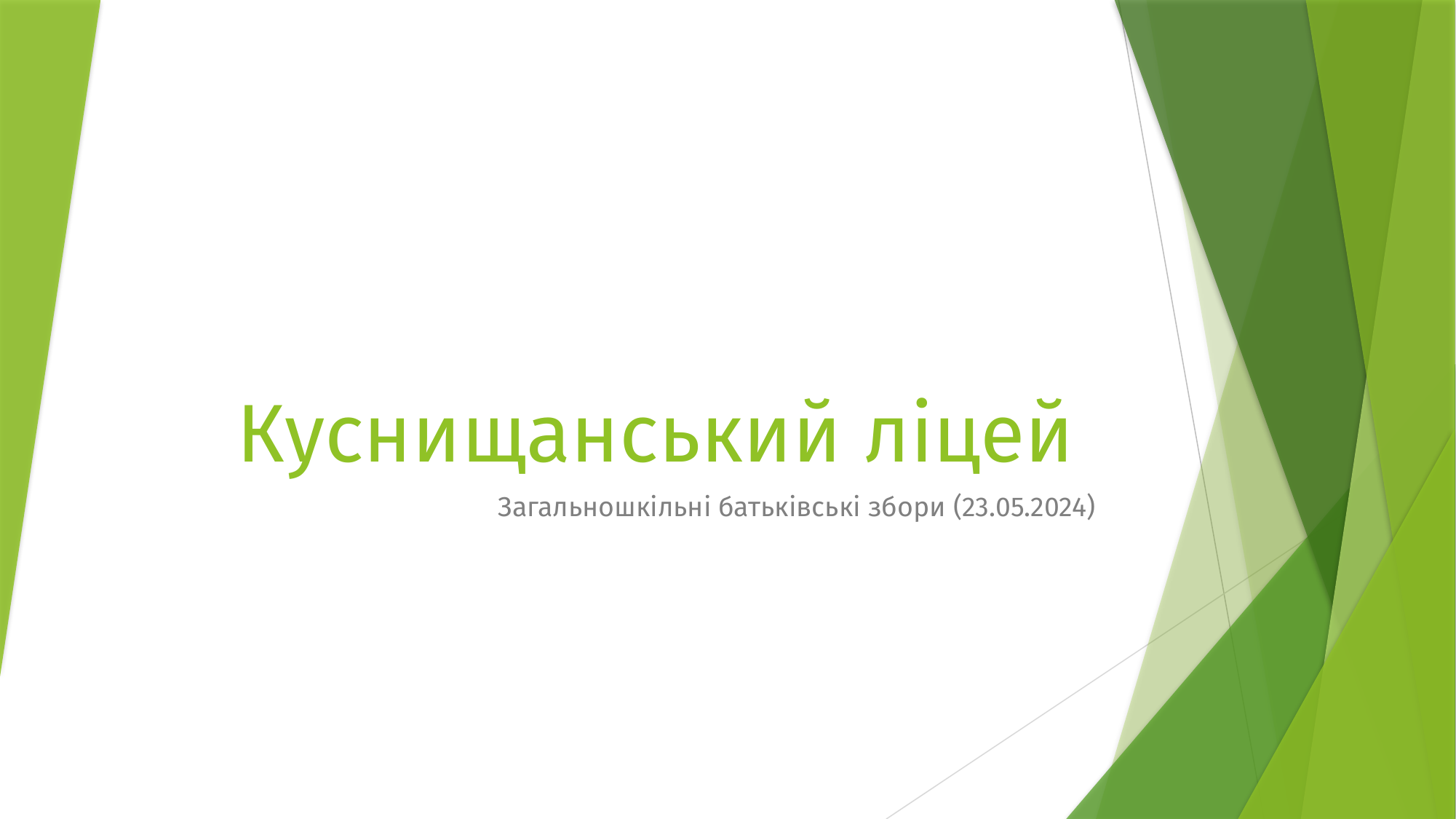

# Куснищанський ліцей
Загальношкільні батьківські збори (23.05.2024)